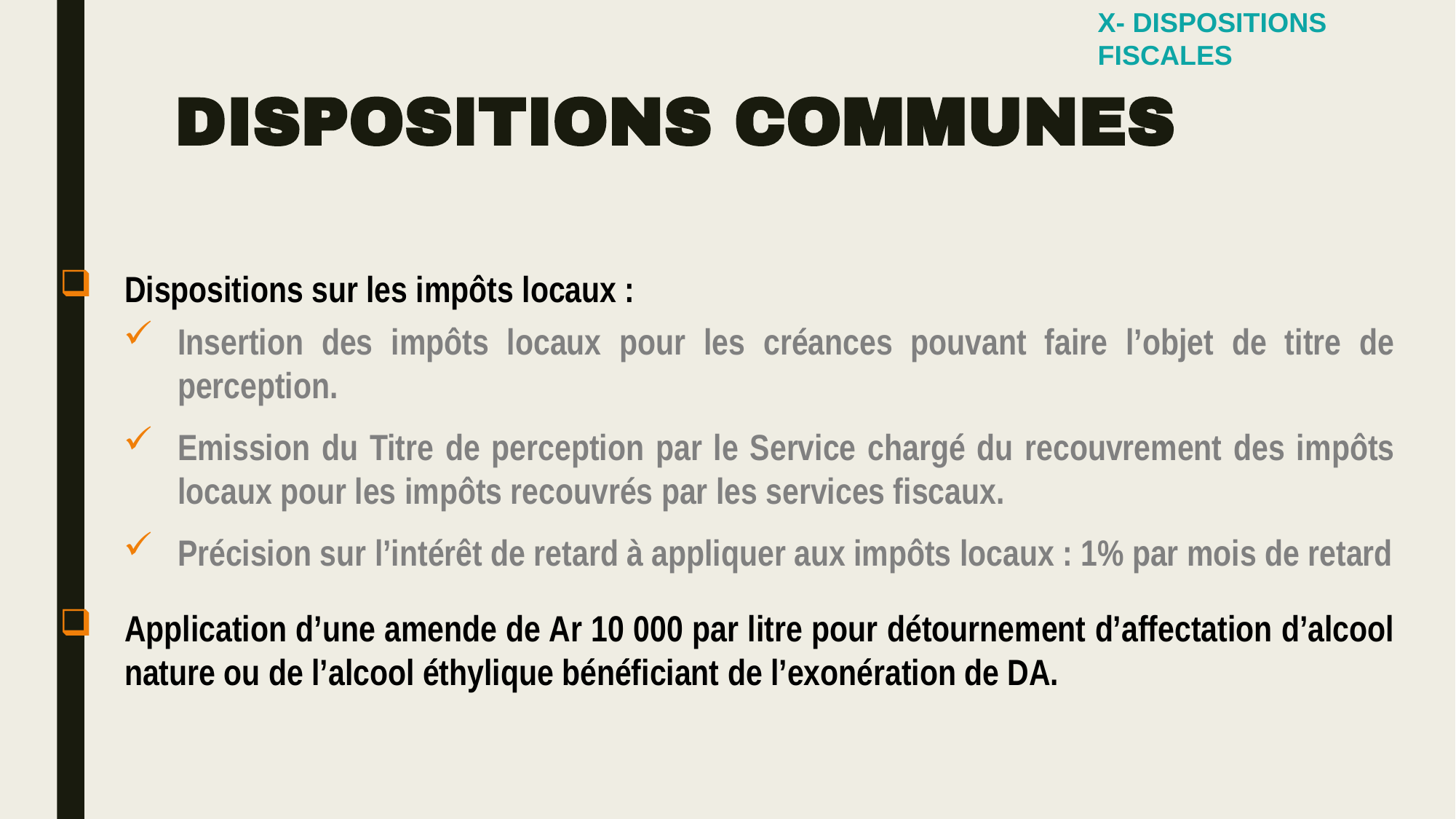

X- DISPOSITIONS FISCALES
# DISPOSITIONS COMMUNES
Dispositions sur les impôts locaux :
Insertion des impôts locaux pour les créances pouvant faire l’objet de titre de perception.
Emission du Titre de perception par le Service chargé du recouvrement des impôts locaux pour les impôts recouvrés par les services fiscaux.
Précision sur l’intérêt de retard à appliquer aux impôts locaux : 1% par mois de retard
Application d’une amende de Ar 10 000 par litre pour détournement d’affectation d’alcool nature ou de l’alcool éthylique bénéficiant de l’exonération de DA.